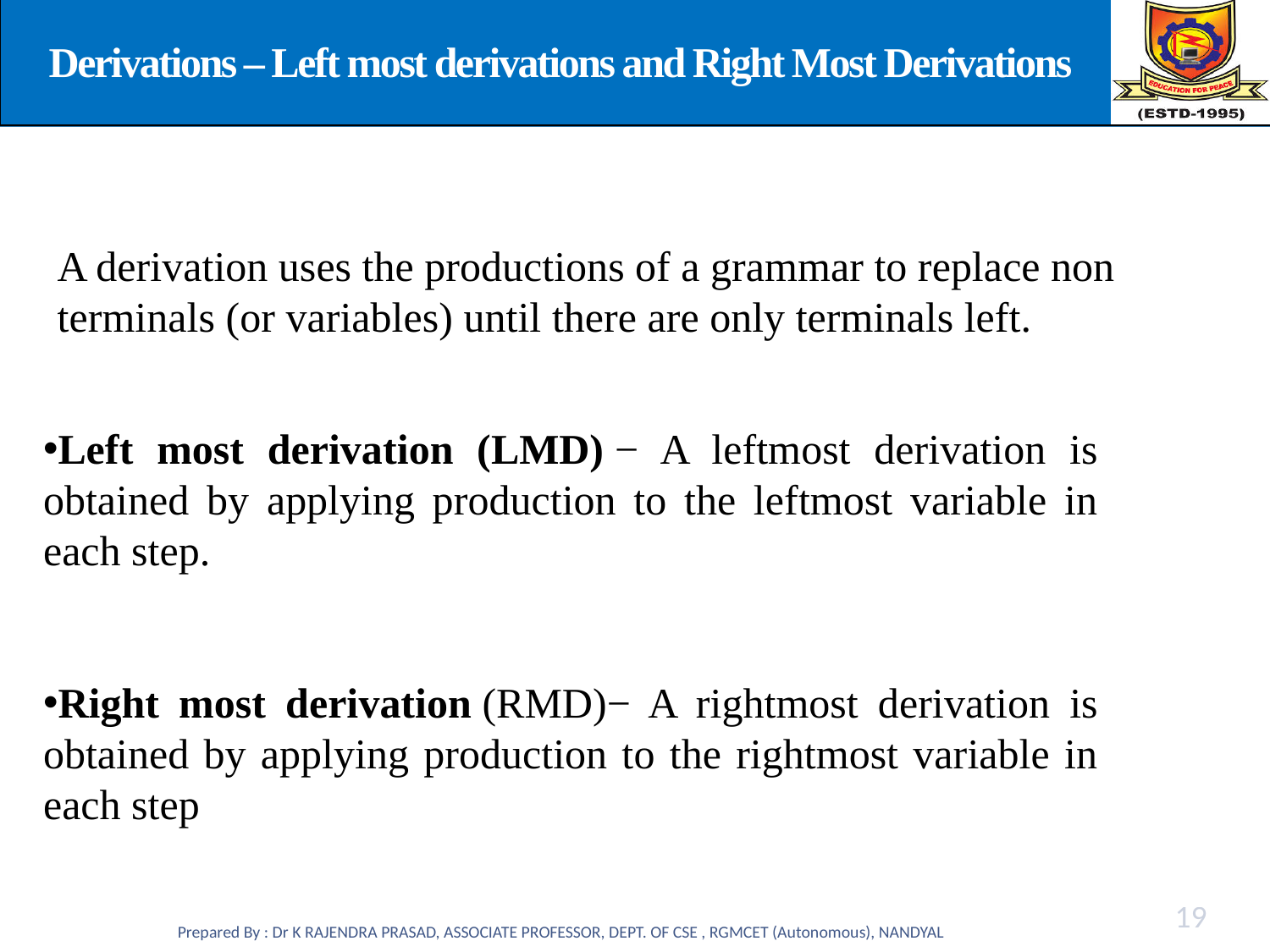

Derivations – Left most derivations and Right Most Derivations

A derivation uses the productions of a grammar to replace non terminals (or variables) until there are only terminals left.
Left most derivation (LMD) − A leftmost derivation is obtained by applying production to the leftmost variable in each step.

Right most derivation (RMD)− A rightmost derivation is obtained by applying production to the rightmost variable in each step
Prepared By : Dr K RAJENDRA PRASAD, ASSOCIATE PROFESSOR, DEPT. OF CSE , RGMCET (Autonomous), NANDYAL
19